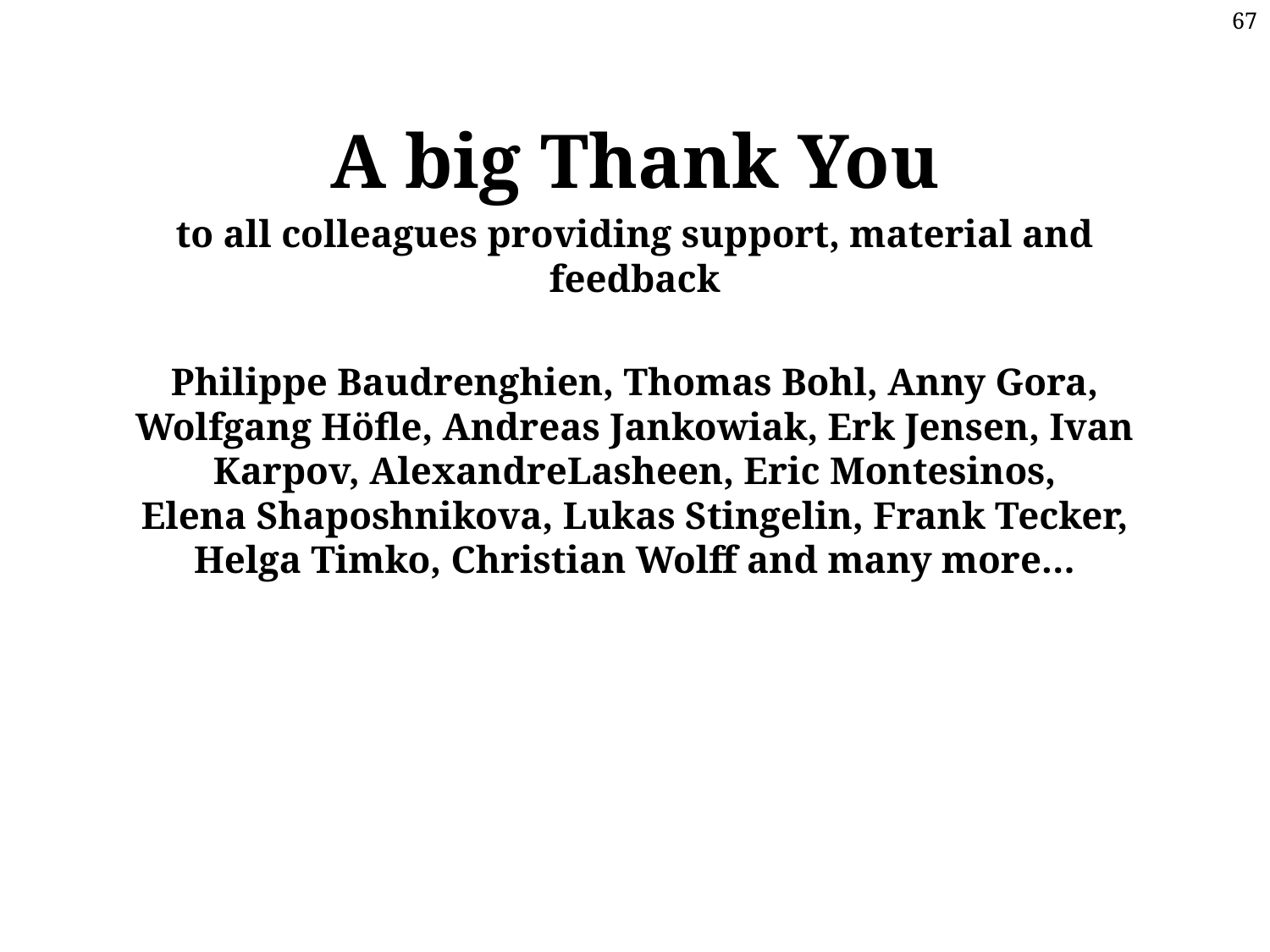

A big Thank You
to all colleagues providing support, material and feedback

Philippe Baudrenghien, Thomas Bohl, Anny Gora, Wolfgang Höfle, Andreas Jankowiak, Erk Jensen, Ivan Karpov, AlexandreLasheen, Eric Montesinos, Elena Shaposhnikova, Lukas Stingelin, Frank Tecker, Helga Timko, Christian Wolff and many more…